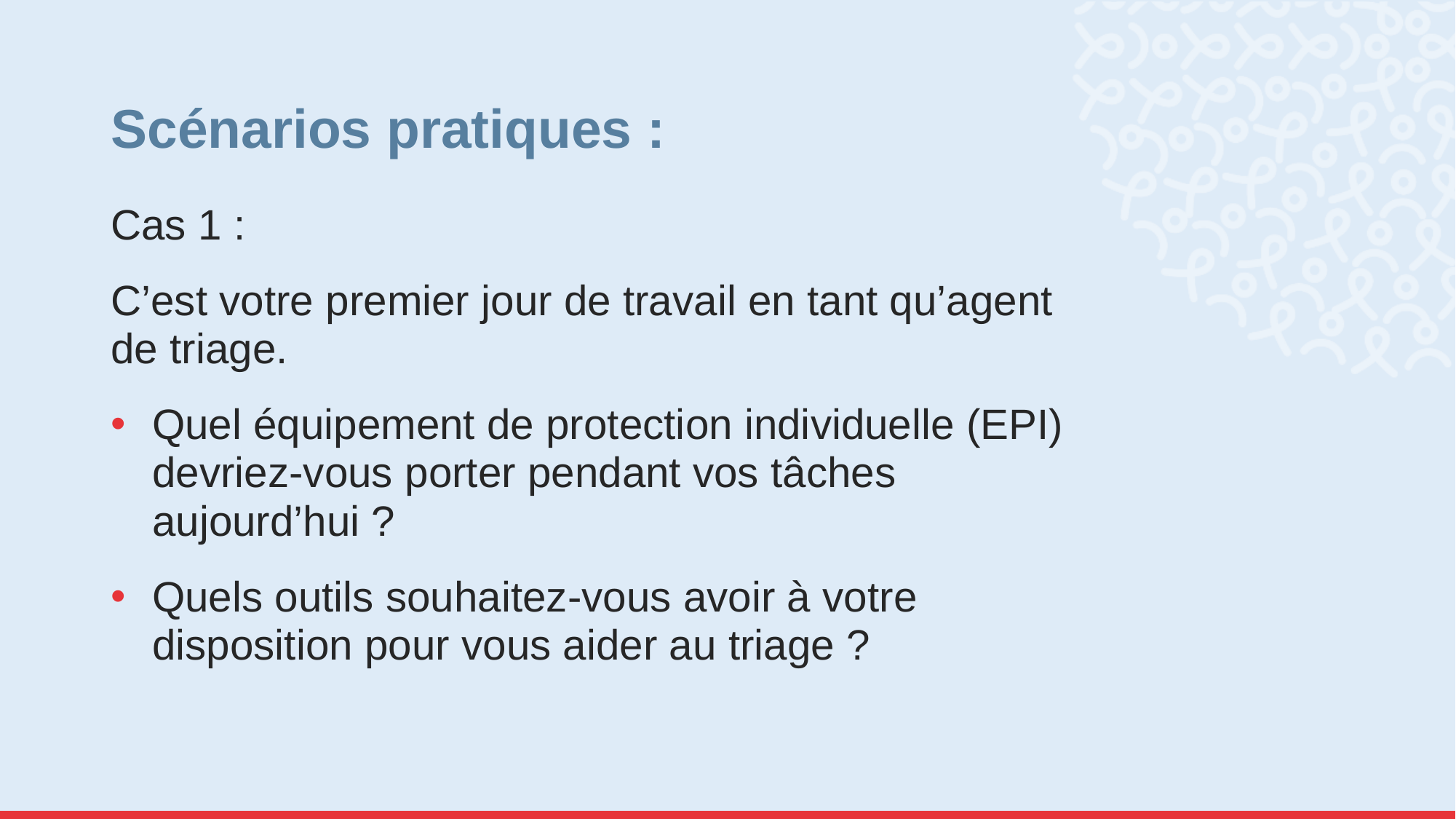

# Scénarios pratiques :
Cas 1 :
C’est votre premier jour de travail en tant qu’agent de triage.
Quel équipement de protection individuelle (EPI) devriez-vous porter pendant vos tâches aujourd’hui ?
Quels outils souhaitez-vous avoir à votre disposition pour vous aider au triage ?